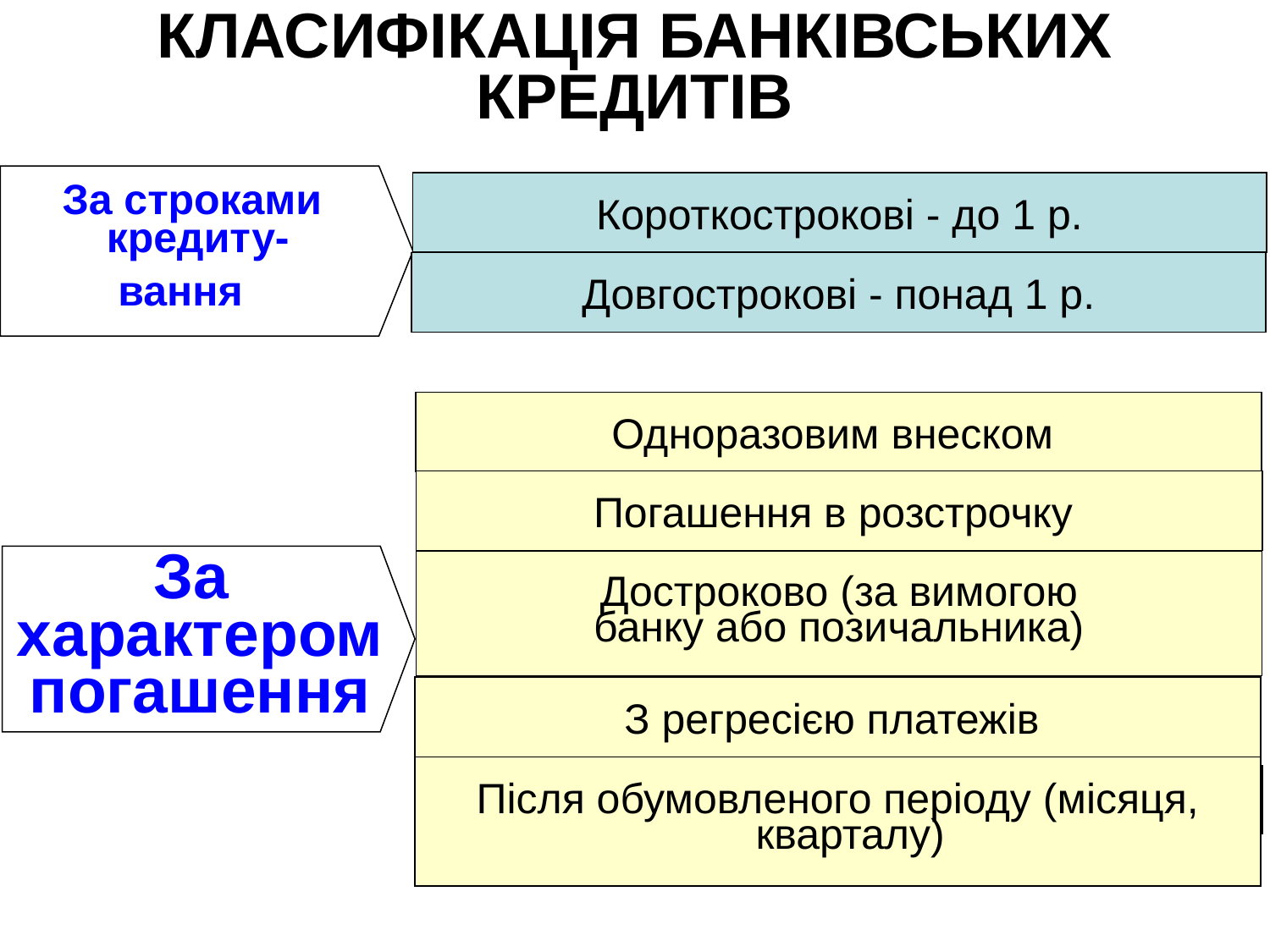

КЛАСИФІКАЦІЯ БАНКІВСЬКИХ КРЕДИТІВ
За строками
кредиту-
вання
Короткострокові - до 1 р.
Довгострокові - понад 1 р.
Одноразовим внеском
Погашення в розстрочку
За
характером
погашення
Достроково (за вимогою
банку або позичальника)
З регресією платежів
Після обумовленого періоду (місяця, кварталу)
основні засоби